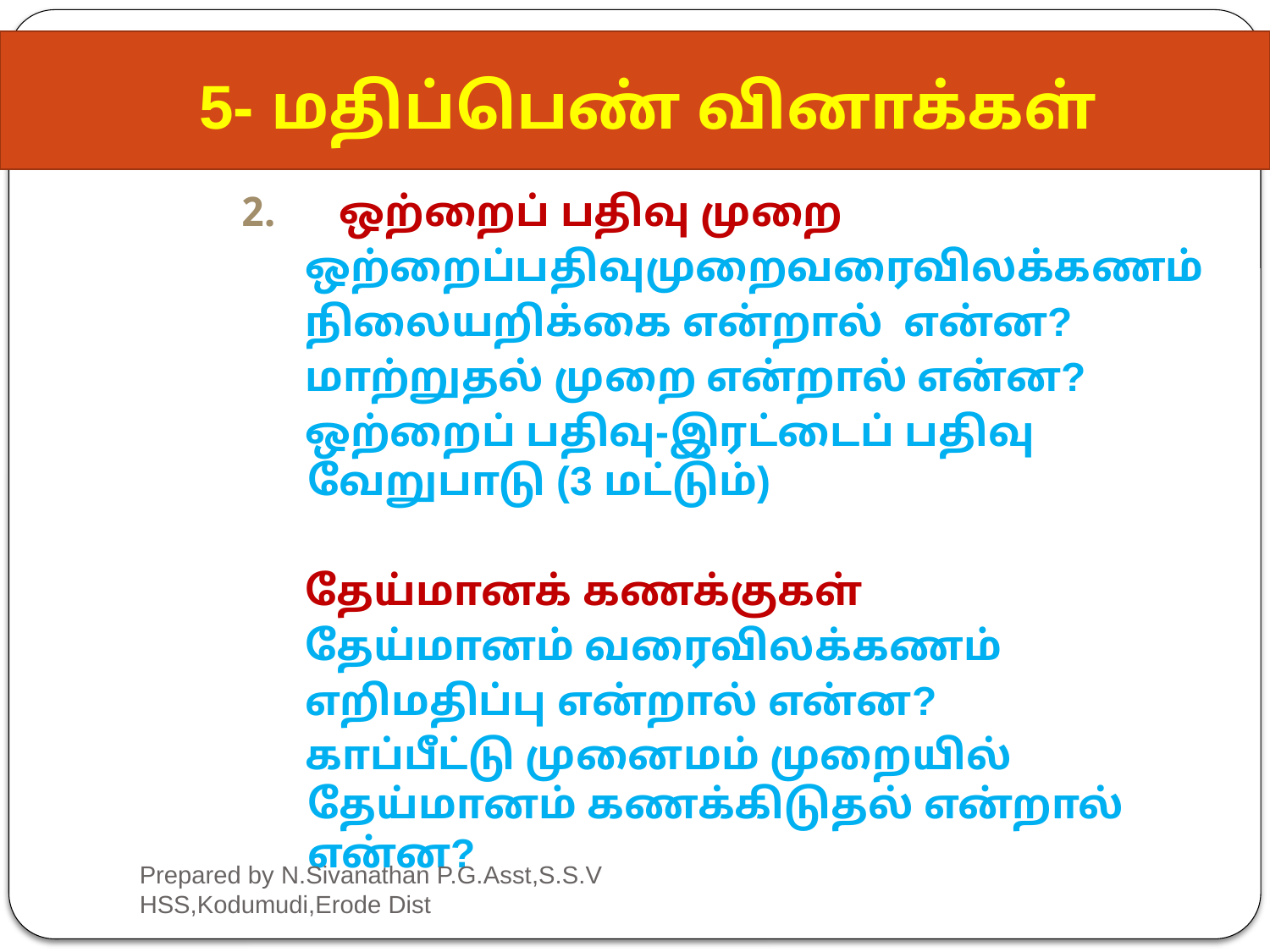

# 5- மதிப்பெண் வினாக்கள்
   ஒற்றைப் பதிவு முறை
      ஒற்றைப்பதிவுமுறைவரைவிலக்கணம்
      நிலையறிக்கை என்றால்  என்ன?
      மாற்றுதல் முறை என்றால் என்ன?
      ஒற்றைப் பதிவு-இரட்டைப் பதிவு வேறுபாடு (3 மட்டும்)

      தேய்மானக் கணக்குகள்
      தேய்மானம் வரைவிலக்கணம்
      எறிமதிப்பு என்றால் என்ன?
      காப்பீட்டு முனைமம் முறையில் தேய்மானம் கணக்கிடுதல் என்றால் என்ன?
Prepared by N.Sivanathan P.G.Asst,S.S.V HSS,Kodumudi,Erode Dist